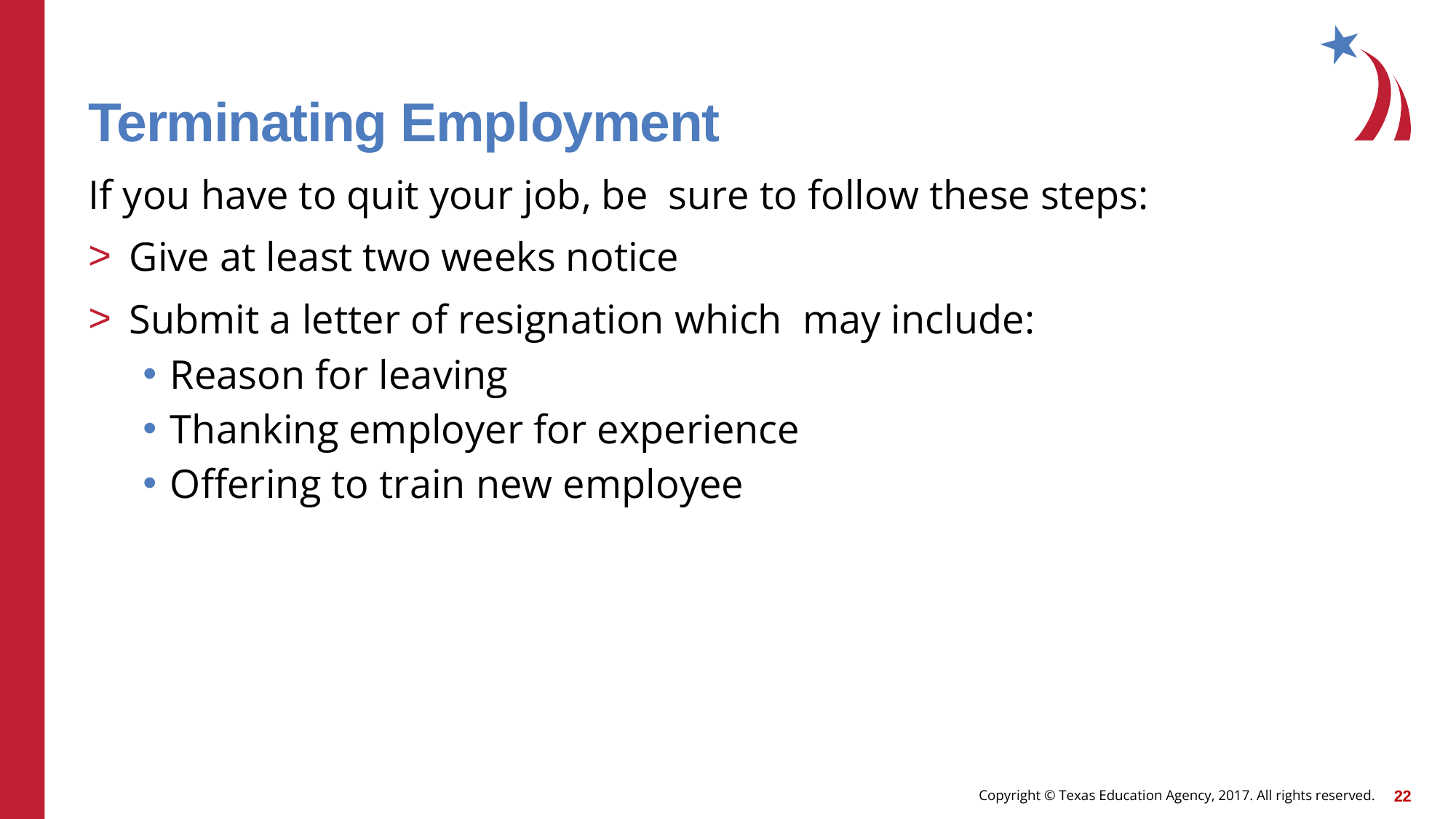

# Terminating Employment
If you have to quit your job, be  sure to follow these steps:
Give at least two weeks notice
Submit a letter of resignation which  may include:
Reason for leaving
Thanking employer for experience
Offering to train new employee